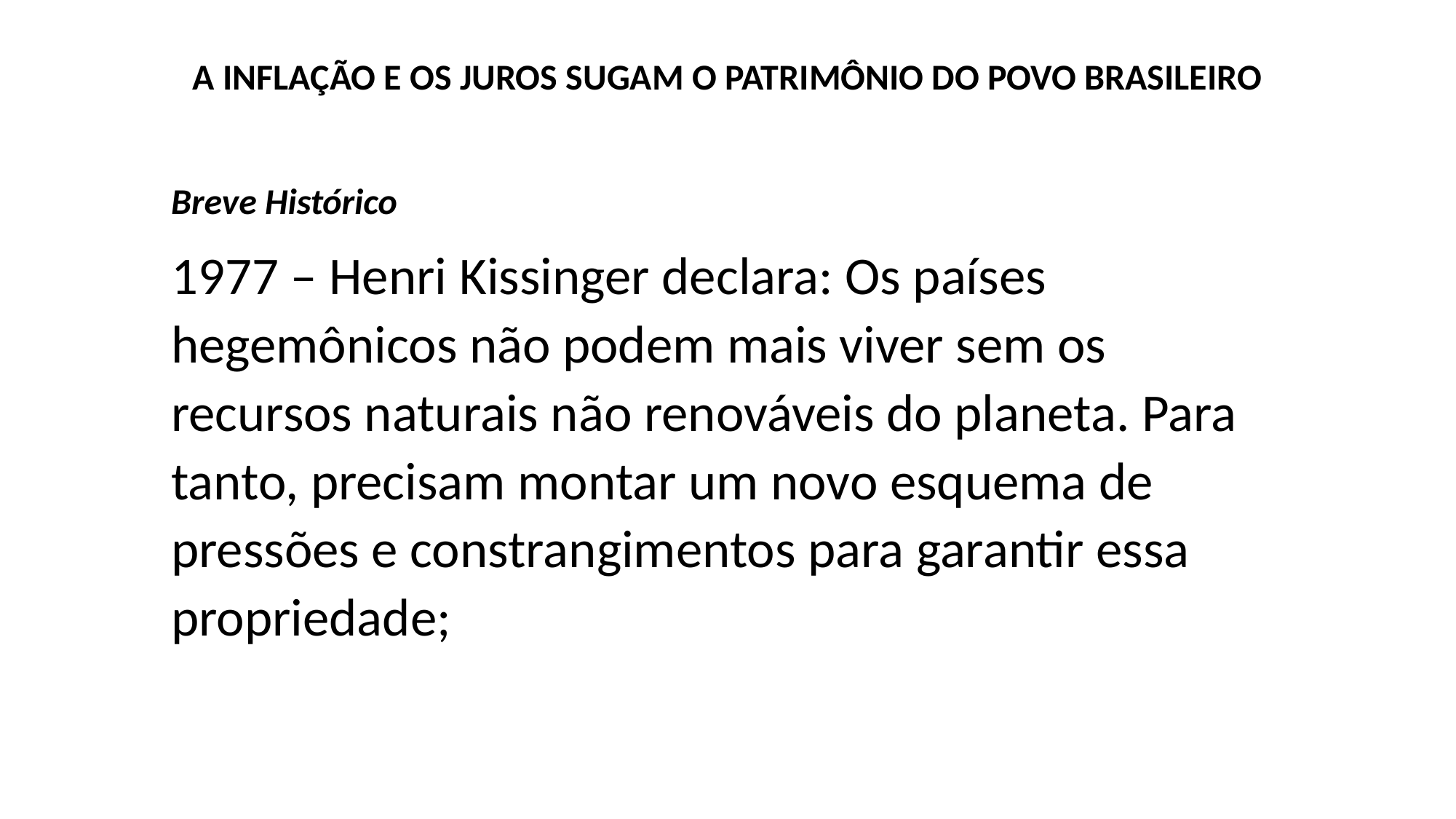

# A INFLAÇÃO E OS JUROS SUGAM O PATRIMÔNIO DO POVO BRASILEIRO
Breve Histórico
1977 – Henri Kissinger declara: Os países hegemônicos não podem mais viver sem os recursos naturais não renováveis do planeta. Para tanto, precisam montar um novo esquema de pressões e constrangimentos para garantir essa propriedade;